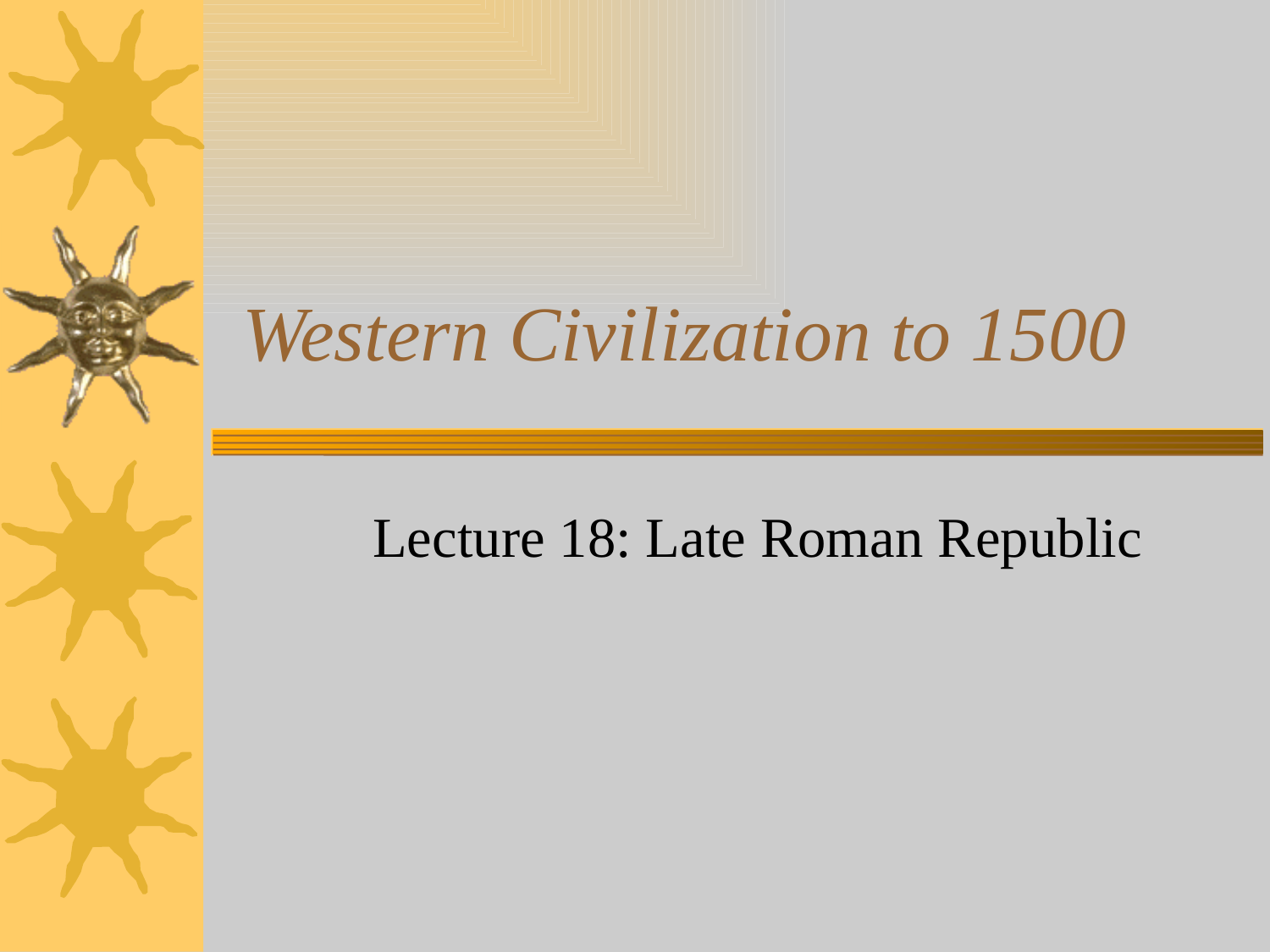

# Western Civilization to 1500
Lecture 18: Late Roman Republic